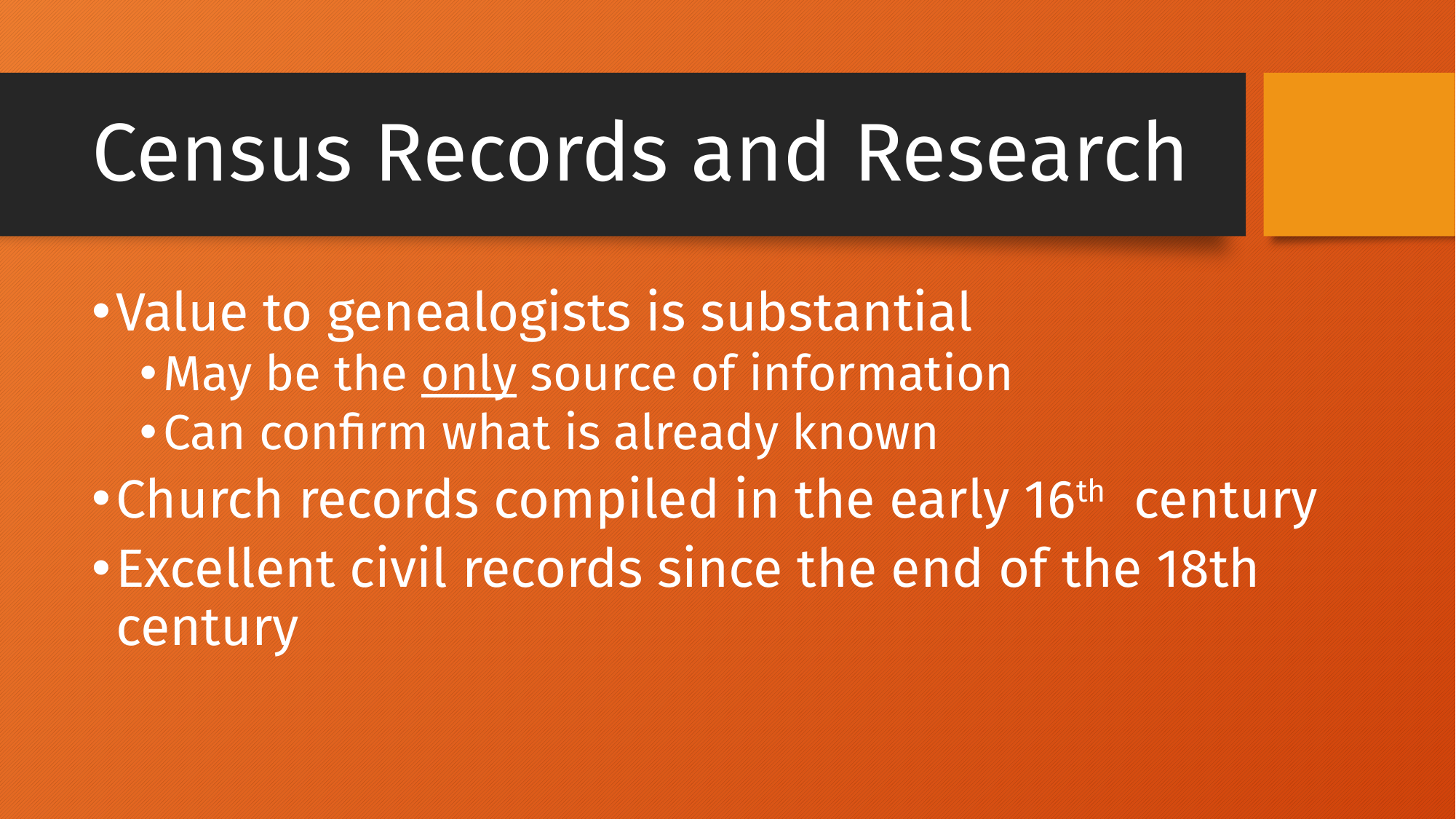

# Census Records and Research
Value to genealogists is substantial
May be the only source of information
Can confirm what is already known
Church records compiled in the early 16th  century
Excellent civil records since the end of the 18th century